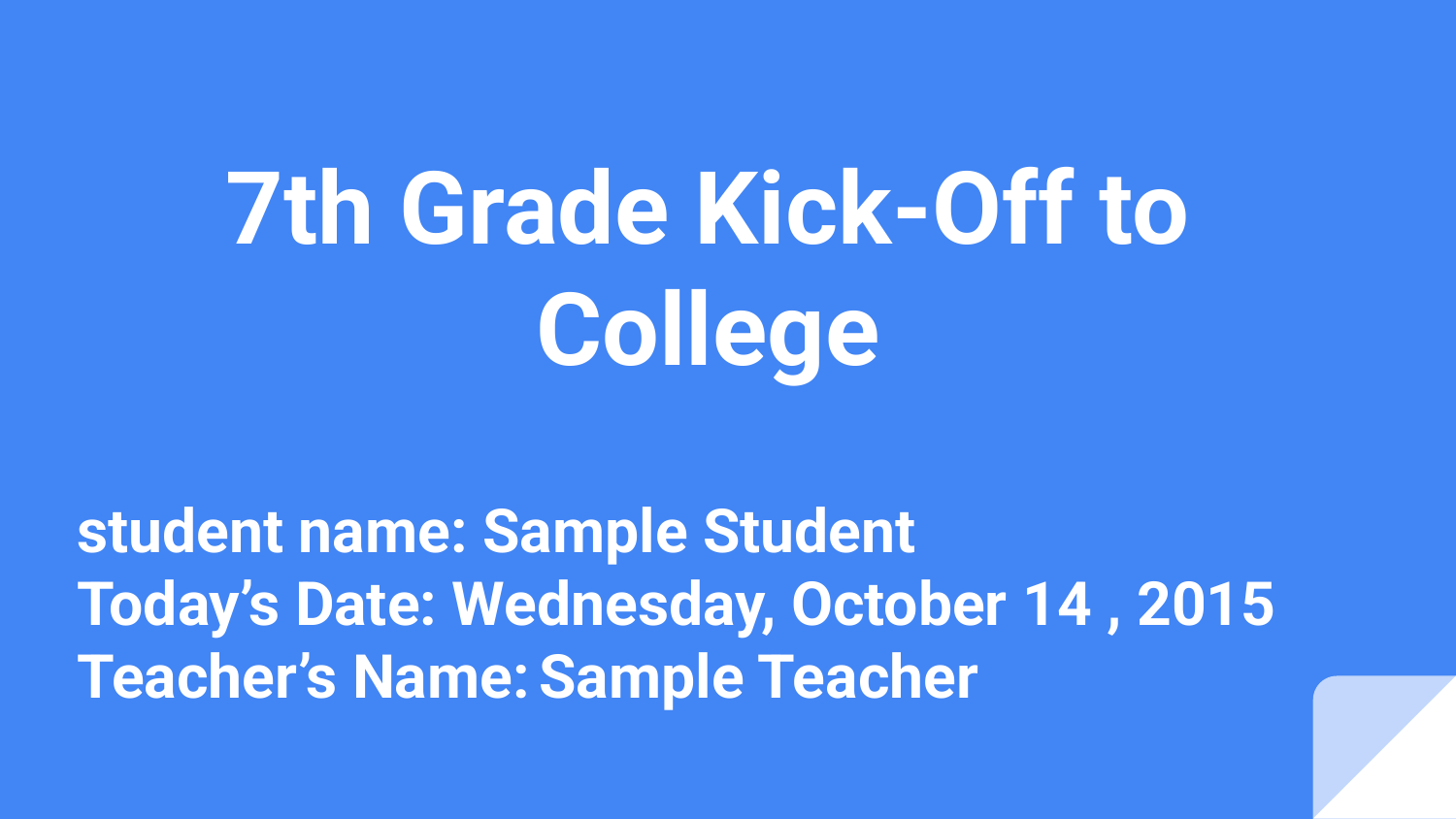

# 7th Grade Kick-Off to College
student name: Sample Student
Today’s Date: Wednesday, October 14 , 2015
Teacher’s Name: Sample Teacher